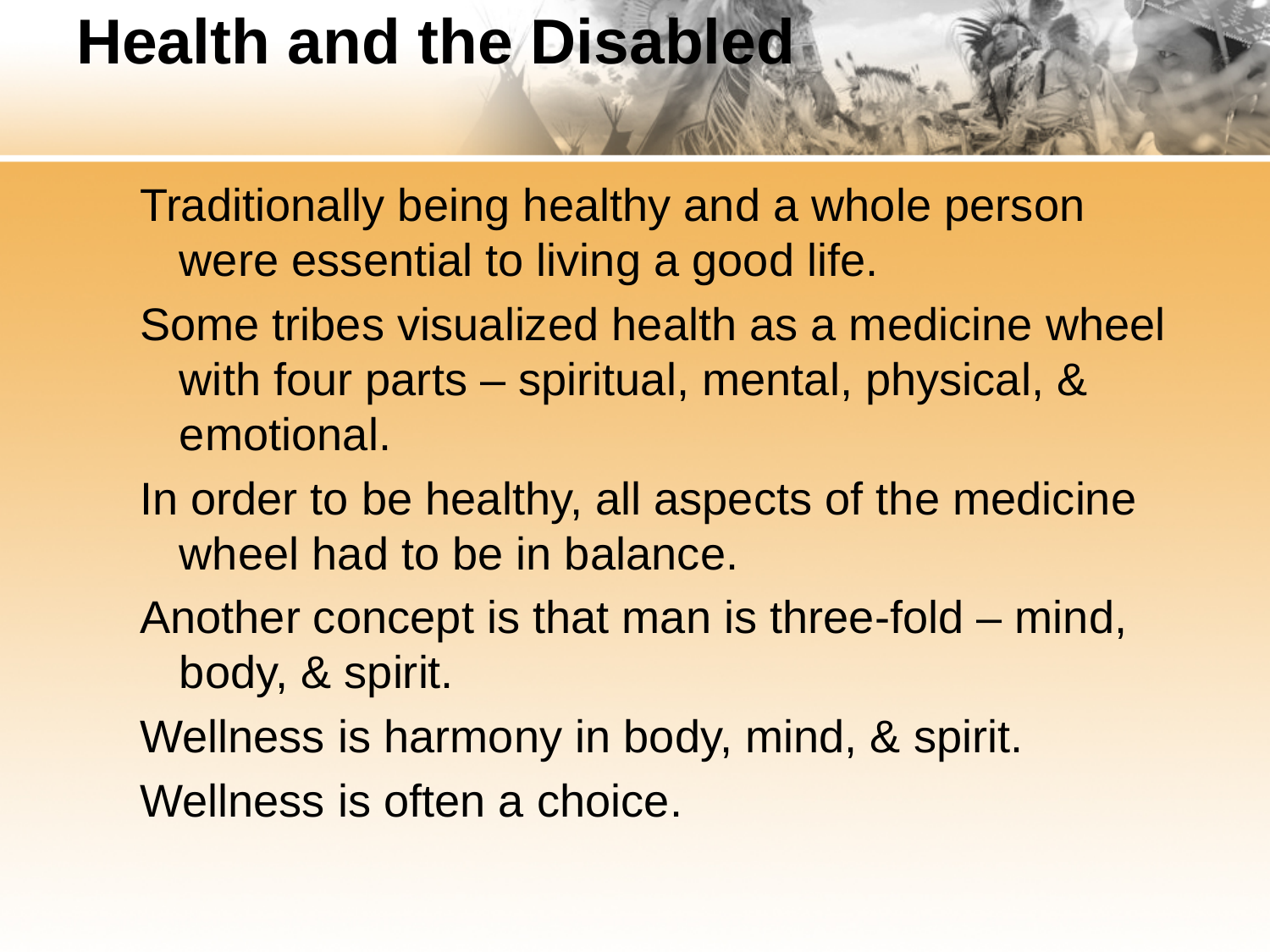

# Health and the Disabled
Traditionally being healthy and a whole person were essential to living a good life.
Some tribes visualized health as a medicine wheel with four parts – spiritual, mental, physical, & emotional.
In order to be healthy, all aspects of the medicine wheel had to be in balance.
Another concept is that man is three-fold – mind, body, & spirit.
Wellness is harmony in body, mind, & spirit.
Wellness is often a choice.